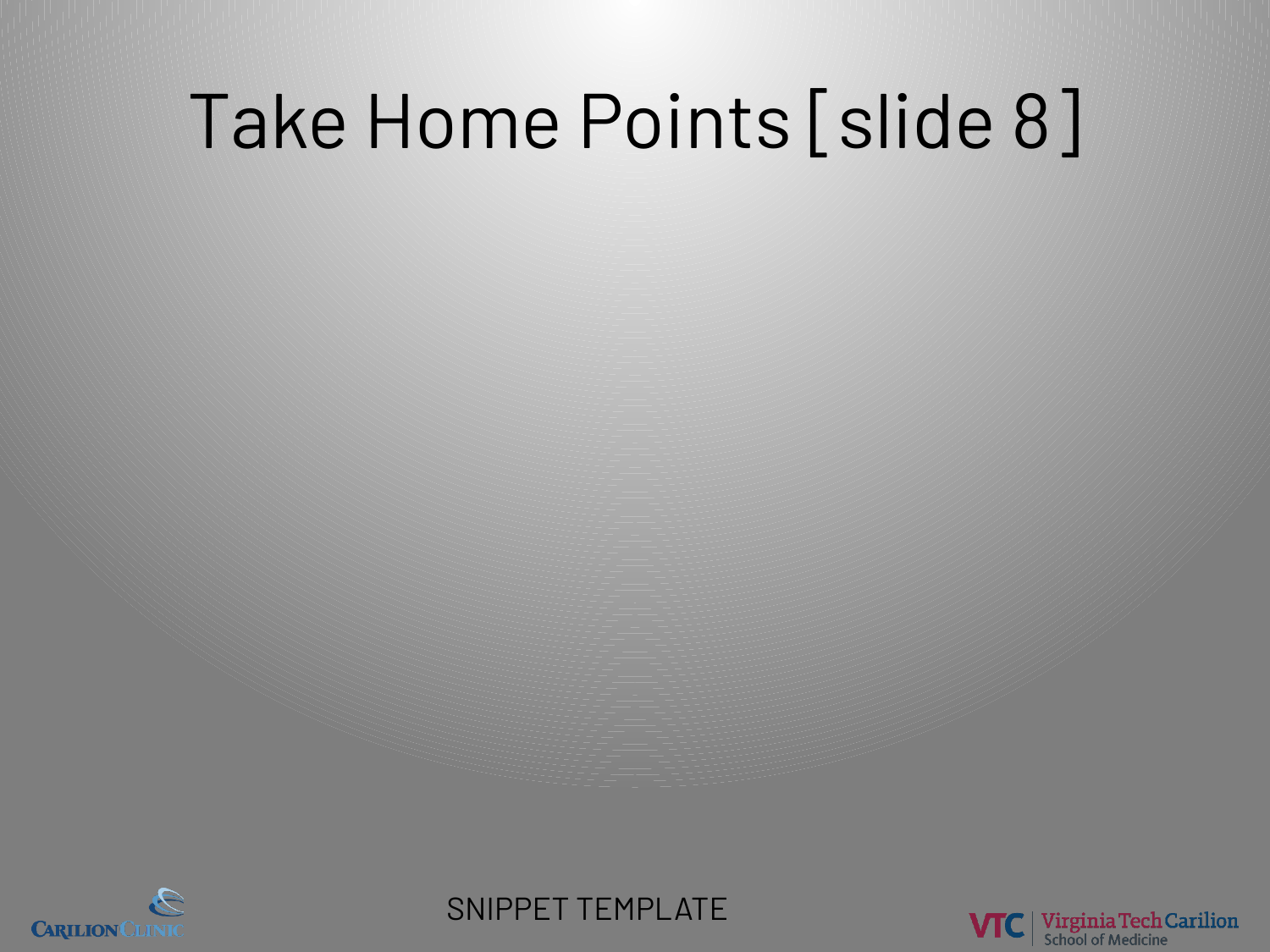

# Take Home Points [slide 8]

SNIPPET TEMPLATE